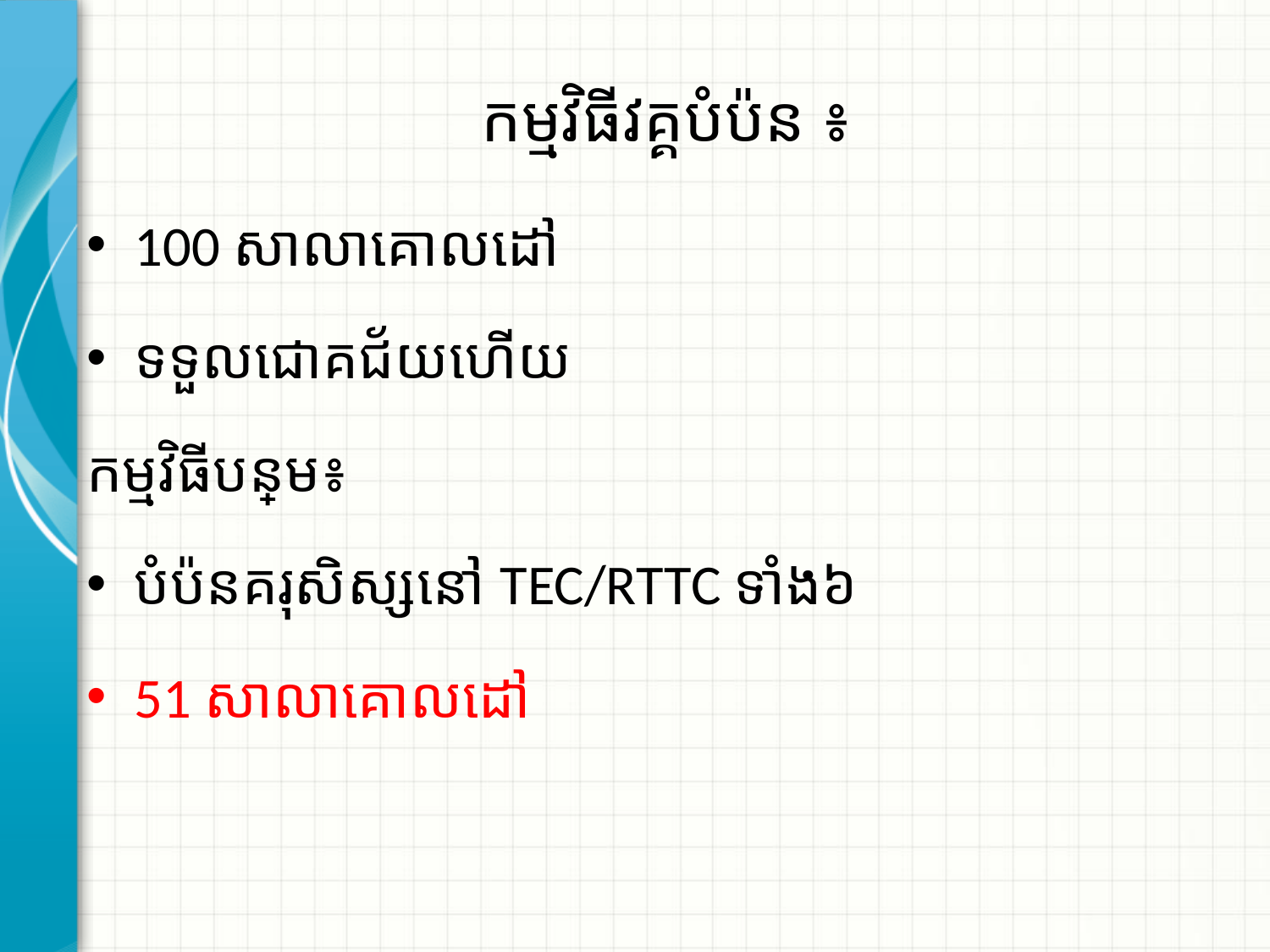

# កម្មវិធីវគ្គបំប៉ន ៖
100 សាលាគោលដៅ​
ទទួលជោគជ័យហើយ
កម្មវិធីបន្ថែម៖
បំប៉នគរុសិស្សនៅ TEC/RTTC​ ទាំង៦
51 សាលាគោលដៅ​